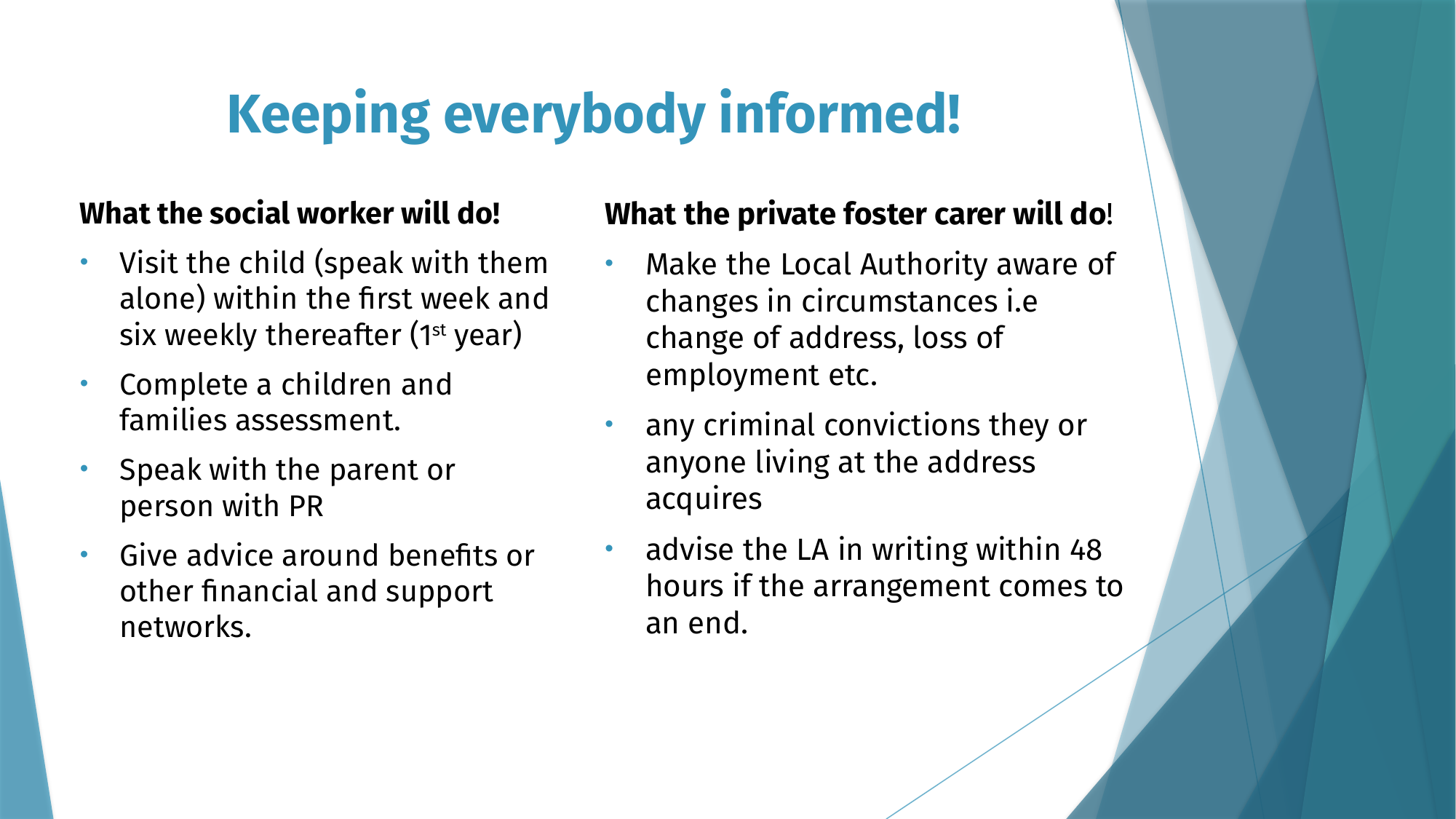

# Keeping everybody informed!
What the social worker will do!
Visit the child (speak with them alone) within the first week and six weekly thereafter (1st year)
Complete a children and families assessment.
Speak with the parent or person with PR
Give advice around benefits or other financial and support networks.

What the private foster carer will do!
Make the Local Authority aware of changes in circumstances i.e change of address, loss of employment etc.
any criminal convictions they or anyone living at the address acquires
advise the LA in writing within 48 hours if the arrangement comes to an end.